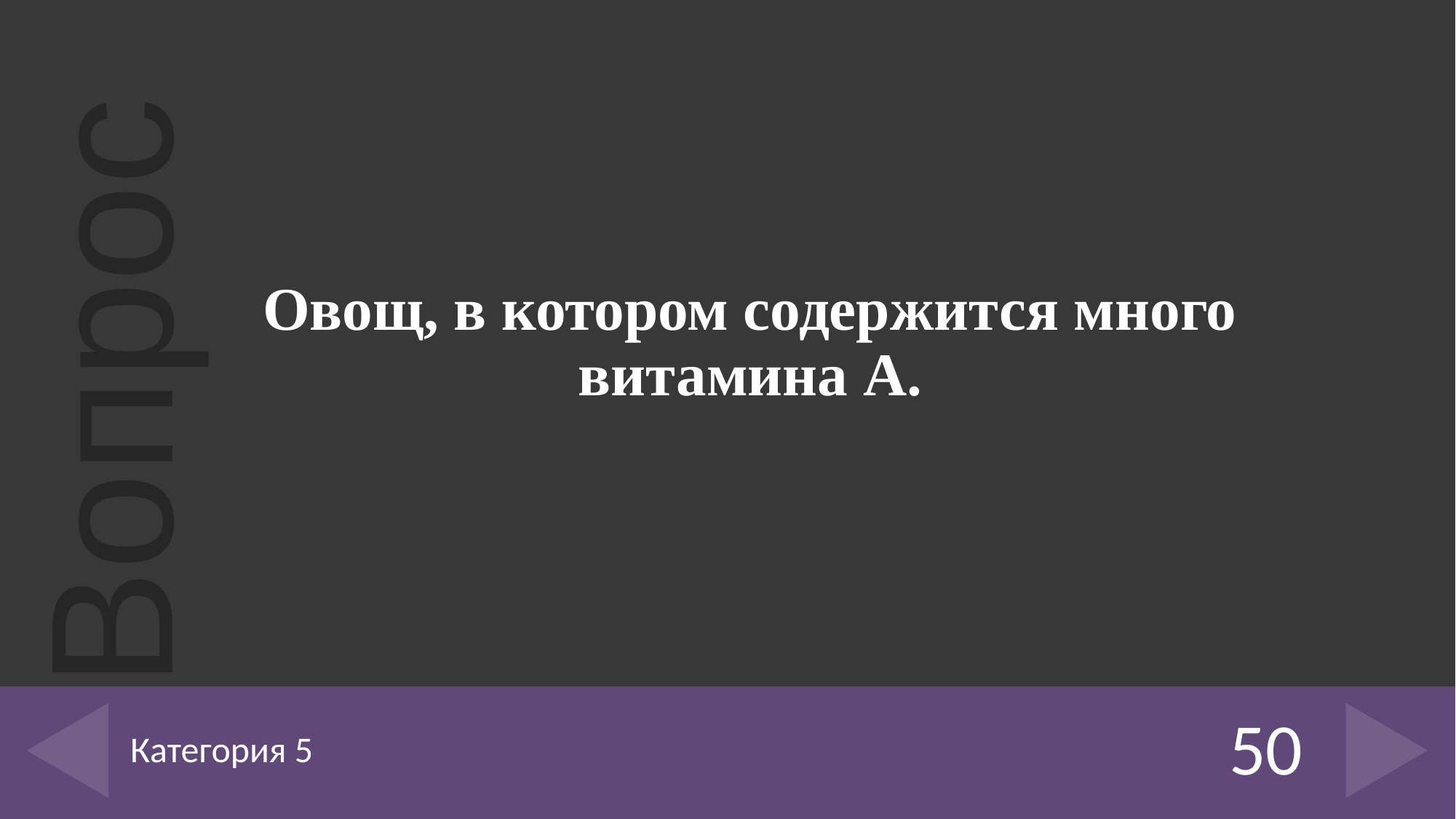

Овощ, в котором содержится много витамина А.
# Категория 5
50